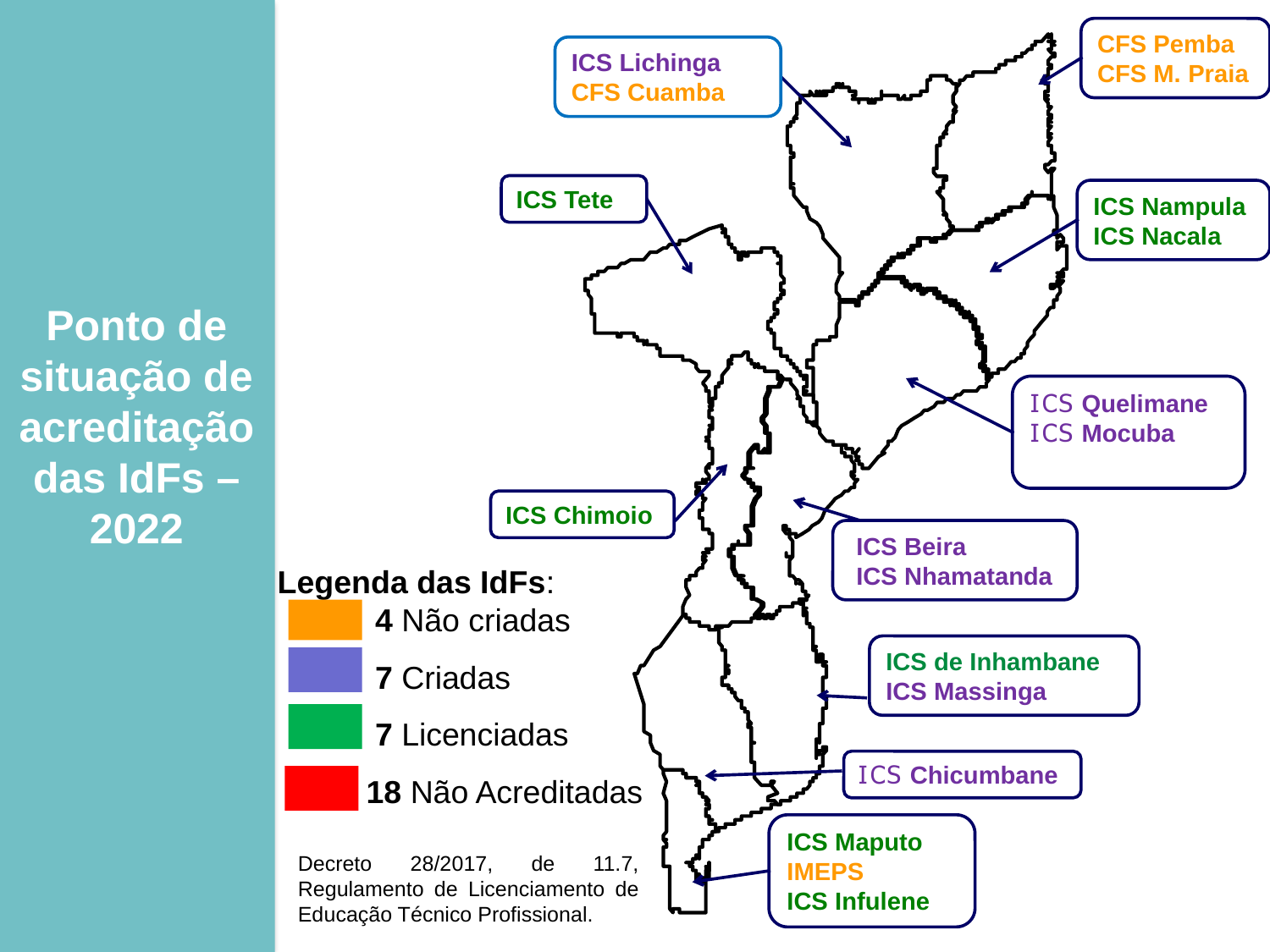

Ponto de situação de acreditação das IdFs – 2022

CFS Pemba
CFS M. Praia

ICS Lichinga
CFS Cuamba
ICS Tete
ICS Nampula
ICS Nacala
ICS Quelimane
ICS Mocuba
ICS Chimoio
 ICS Beira
 ICS Nhamatanda
ICS de Inhambane
ICS Massinga
ICS Chicumbane
ICS Maputo
IMEPS
ICS Infulene

Legenda das IdFs:
           4 Não criadas
           7 Criadas
           7 Licenciadas
          18 Não Acreditadas

Decreto 28/2017, de 11.7, Regulamento de Licenciamento de Educação Técnico Profissional.